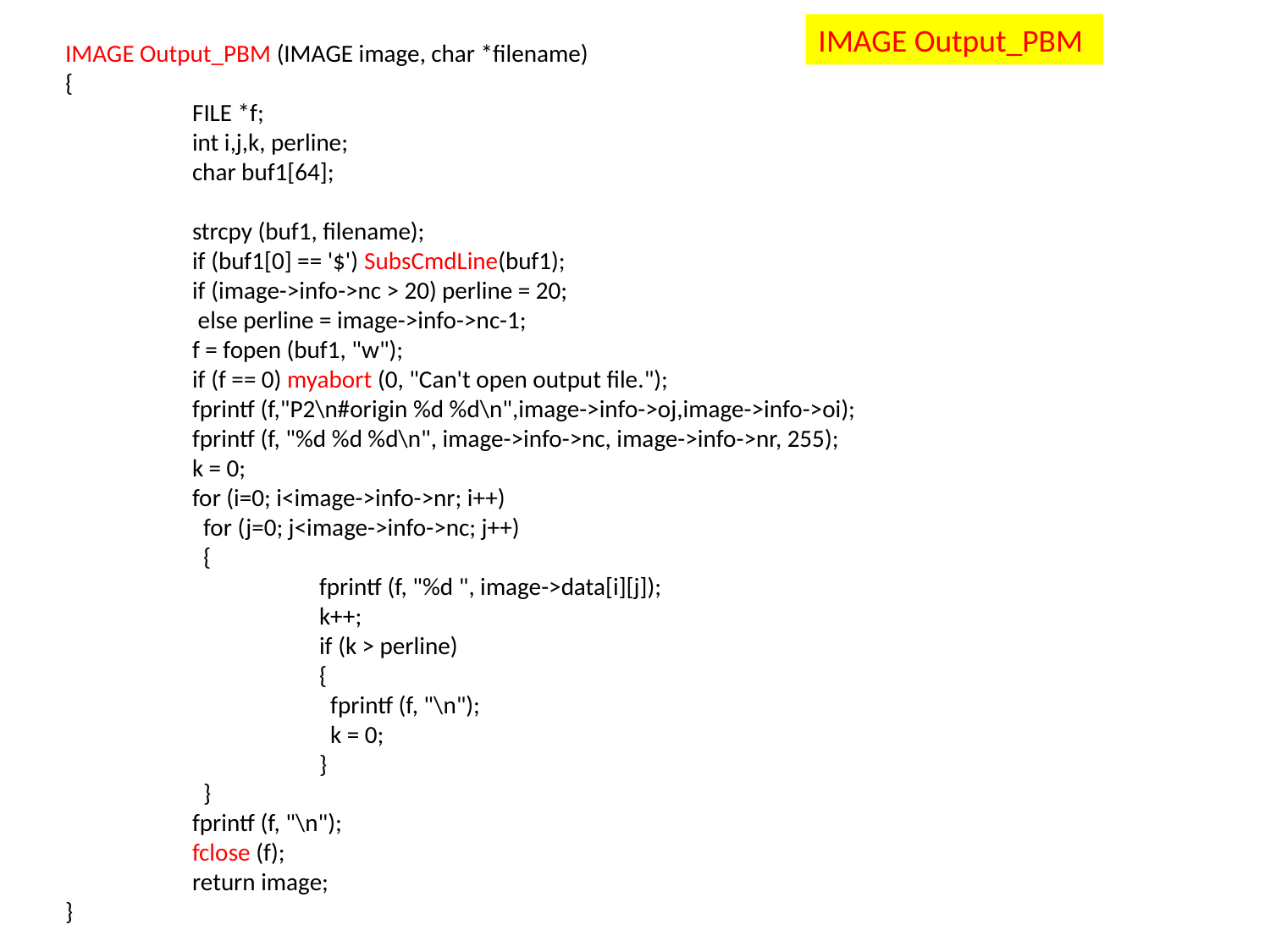

IMAGE Output_PBM
IMAGE Output_PBM (IMAGE image, char *filename)
{
	FILE *f;
	int i,j,k, perline;
	char buf1[64];

	strcpy (buf1, filename);
	if (buf1[0] == '$') SubsCmdLine(buf1);
	if (image->info->nc > 20) perline = 20;
	 else perline = image->info->nc-1;
	f = fopen (buf1, "w");
	if (f == 0) myabort (0, "Can't open output file.");
	fprintf (f,"P2\n#origin %d %d\n",image->info->oj,image->info->oi);
	fprintf (f, "%d %d %d\n", image->info->nc, image->info->nr, 255);
	k = 0;
	for (i=0; i<image->info->nr; i++)
	  for (j=0; j<image->info->nc; j++)
	  {
		fprintf (f, "%d ", image->data[i][j]);
		k++;
		if (k > perline)
		{
		  fprintf (f, "\n");
		  k = 0;
		}
	  }
	fprintf (f, "\n");
	fclose (f);
	return image;
}